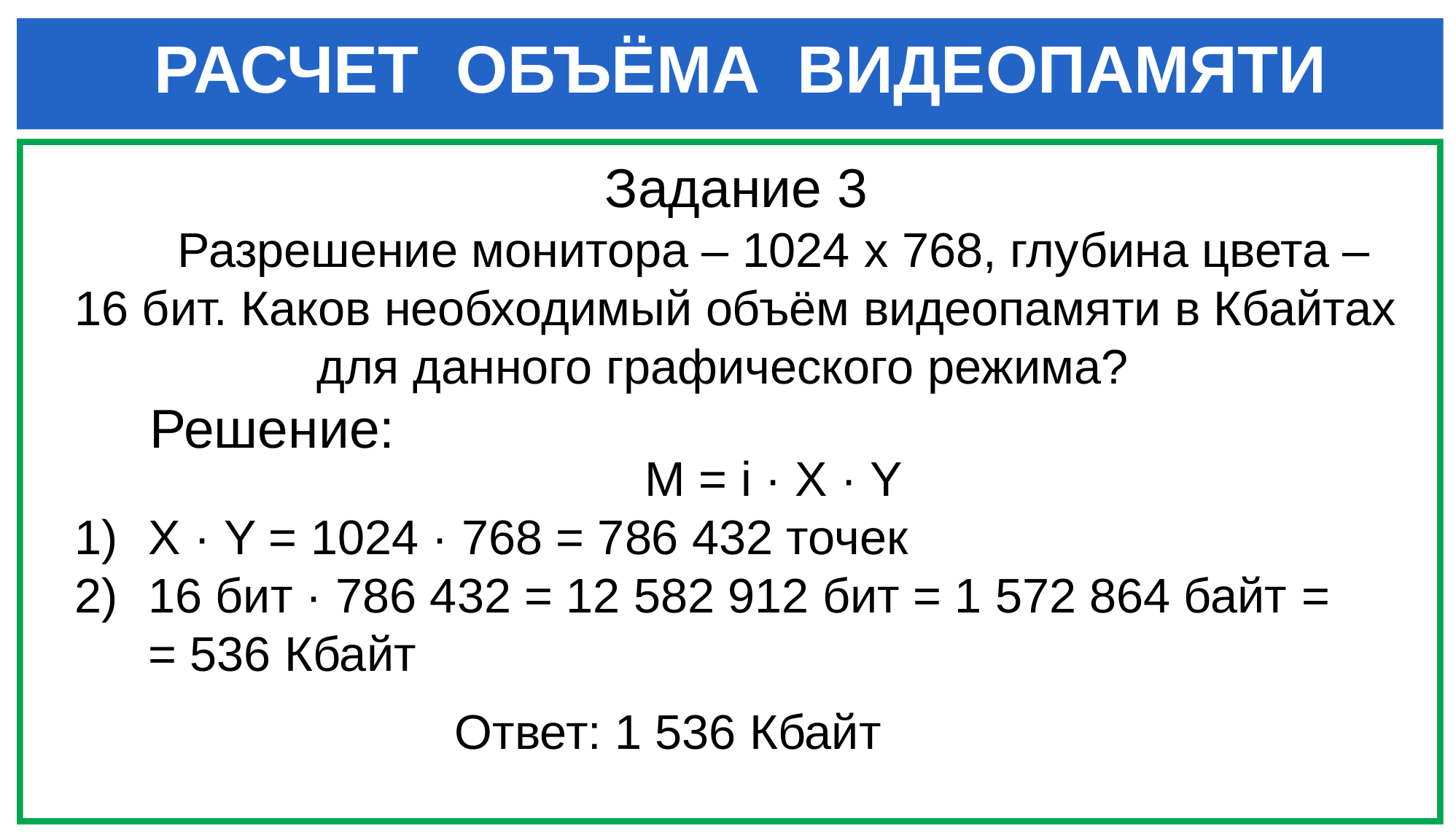

РАСЧЕТ  ОБЪЁМА  ВИДЕОПАМЯТИ
Задание 3
Разрешение монитора – 1024 x 768, глубина цвета – 16 бит. Каков необходимый объём видеопамяти в Кбайтах для данного графического режима?
Решение:
M = i · X · Y
X · Y = 1024 · 768 = 786 432 точек
16 бит · 786 432 = 12 582 912 бит = 1 572 864 байт =   = 536 Кбайт

Ответ: 1 536 Кбайт
#